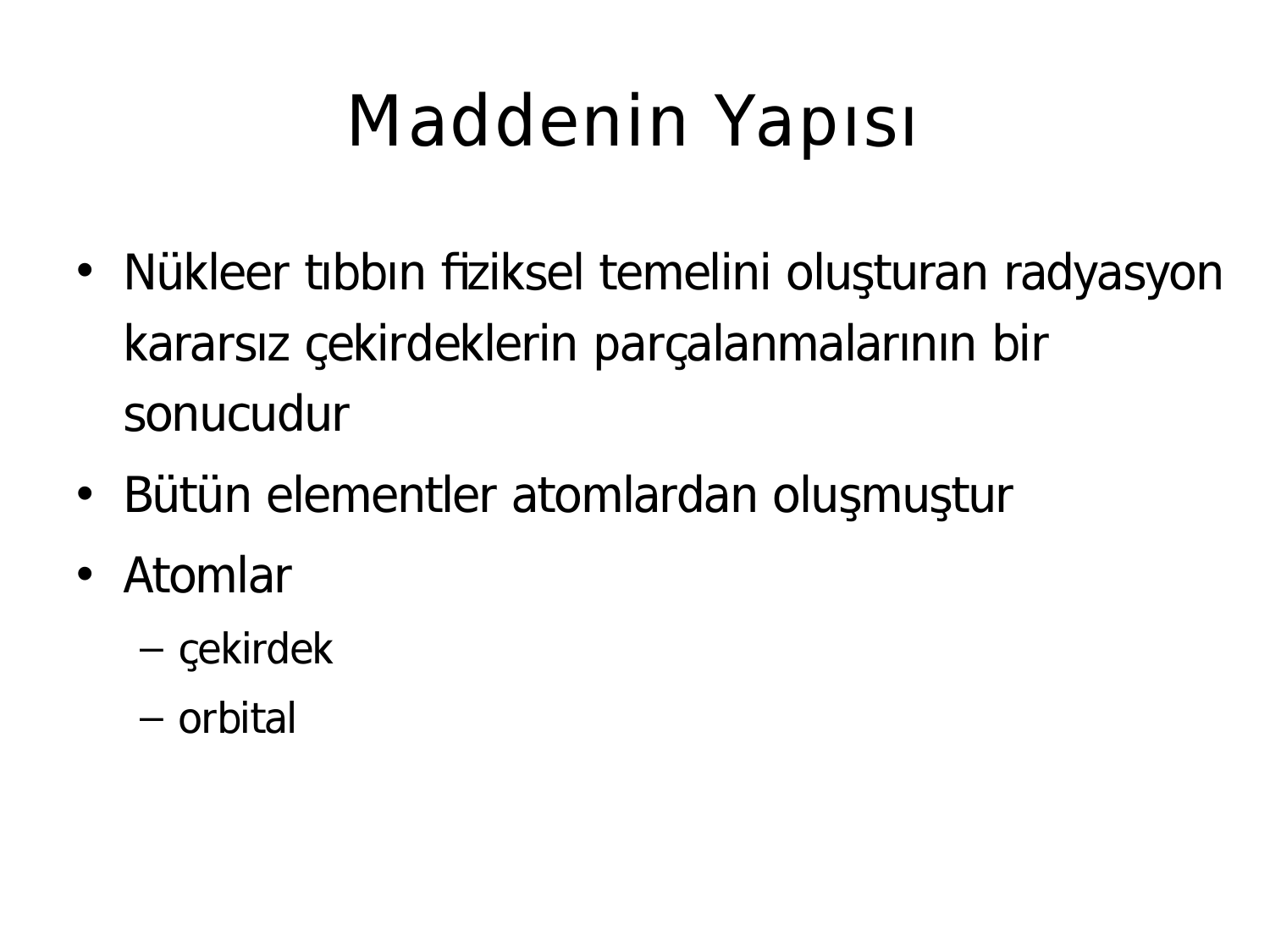

# Maddenin Yapısı
Nükleer tıbbın fiziksel temelini oluşturan radyasyon kararsız çekirdeklerin parçalanmalarının bir sonucudur
Bütün elementler atomlardan oluşmuştur
Atomlar
çekirdek
orbital